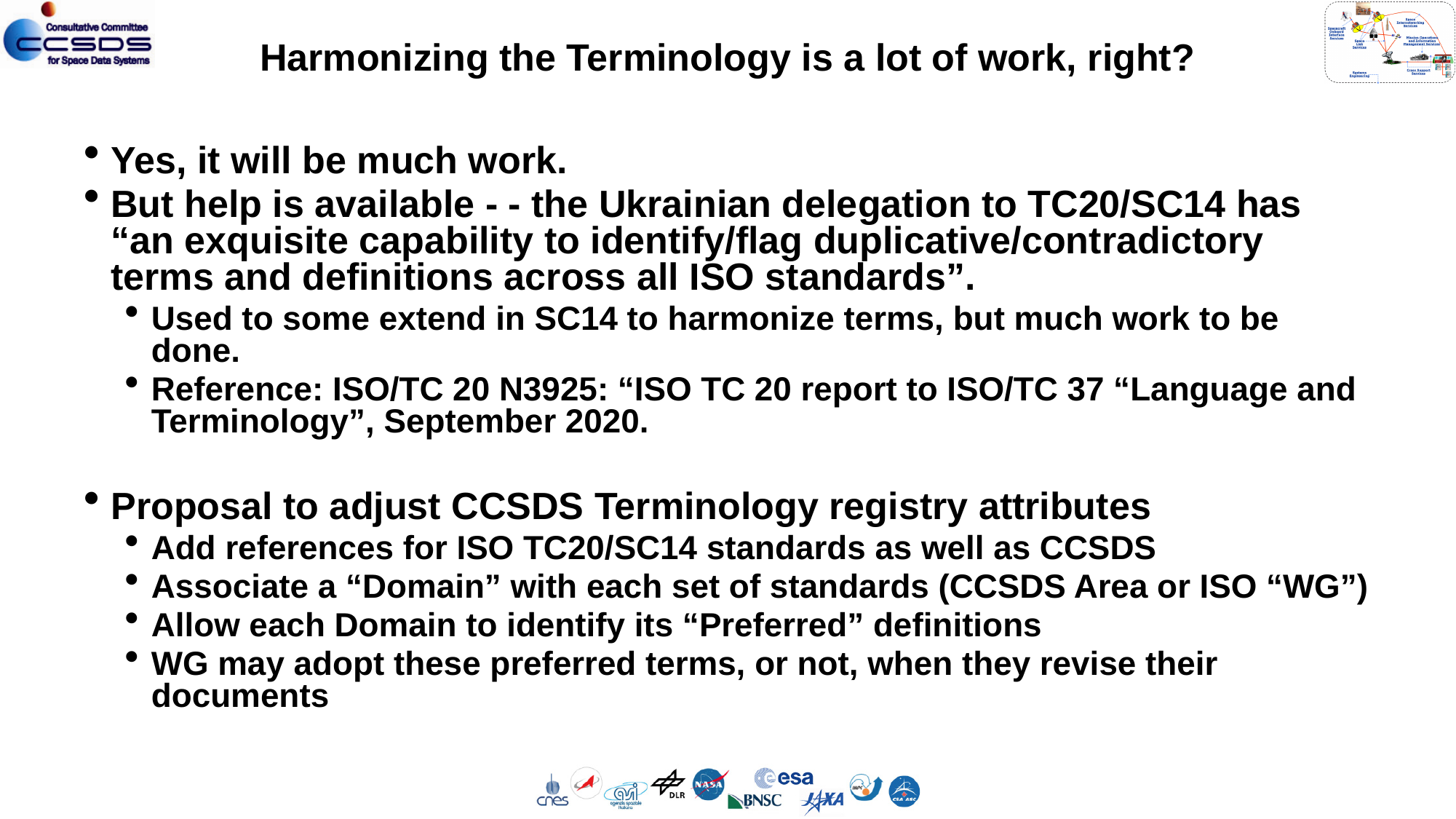

# Harmonizing the Terminology is a lot of work, right?
Yes, it will be much work.
But help is available - - the Ukrainian delegation to TC20/SC14 has “an exquisite capability to identify/flag duplicative/contradictory terms and definitions across all ISO standards”.
Used to some extend in SC14 to harmonize terms, but much work to be done.
Reference: ISO/TC 20 N3925: “ISO TC 20 report to ISO/TC 37 “Language and Terminology”, September 2020.

Proposal to adjust CCSDS Terminology registry attributes
Add references for ISO TC20/SC14 standards as well as CCSDS
Associate a “Domain” with each set of standards (CCSDS Area or ISO “WG”)
Allow each Domain to identify its “Preferred” definitions
WG may adopt these preferred terms, or not, when they revise their documents